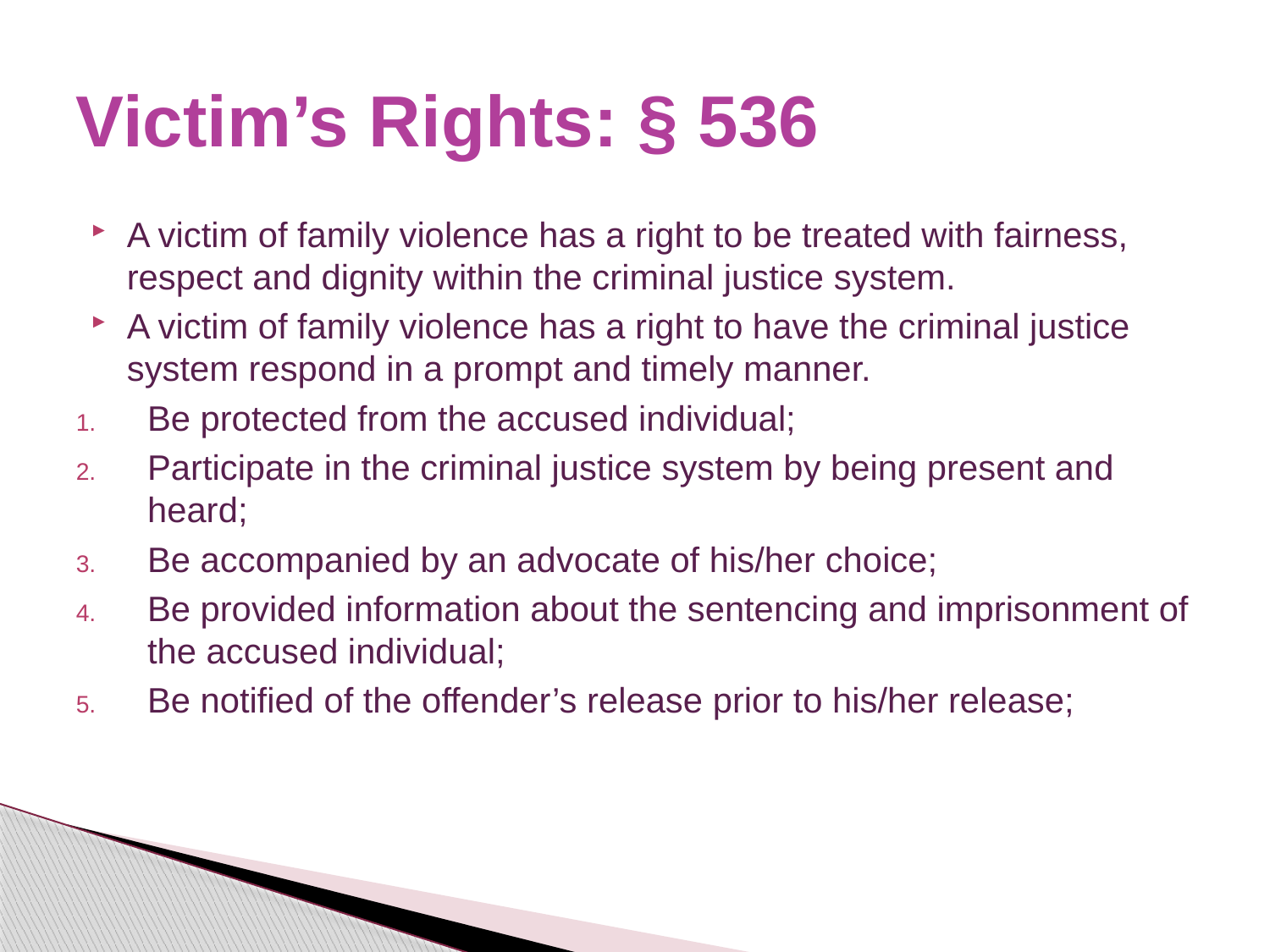

# Victim’s Rights: § 536
A victim of family violence has a right to be treated with fairness, respect and dignity within the criminal justice system.
A victim of family violence has a right to have the criminal justice system respond in a prompt and timely manner.
Be protected from the accused individual;
Participate in the criminal justice system by being present and heard;
Be accompanied by an advocate of his/her choice;
Be provided information about the sentencing and imprisonment of the accused individual;
Be notified of the offender’s release prior to his/her release;